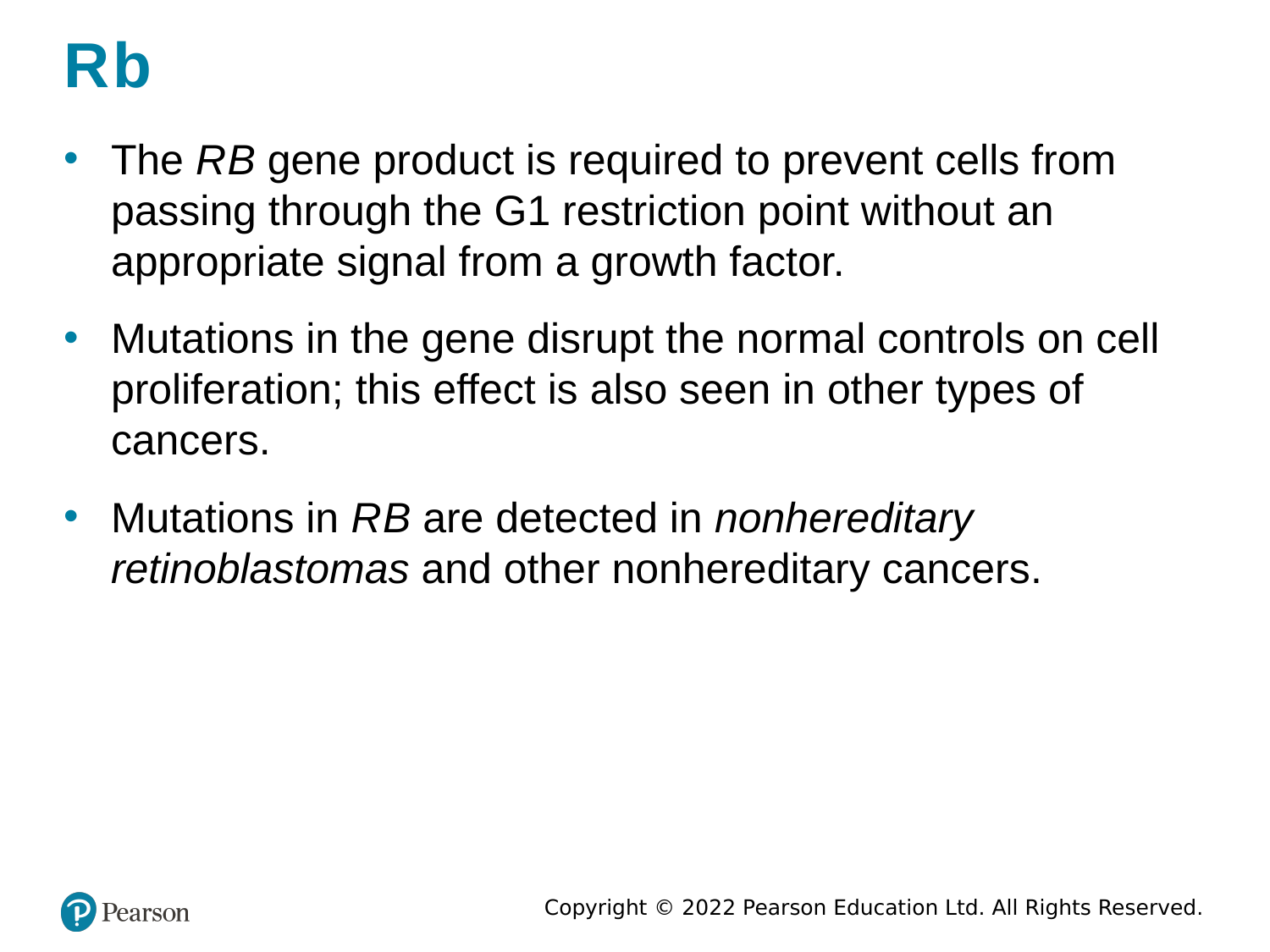

# R b
The R B gene product is required to prevent cells from passing through the G1 restriction point without an appropriate signal from a growth factor.
Mutations in the gene disrupt the normal controls on cell proliferation; this effect is also seen in other types of cancers.
Mutations in R B are detected in nonhereditary retinoblastomas and other nonhereditary cancers.